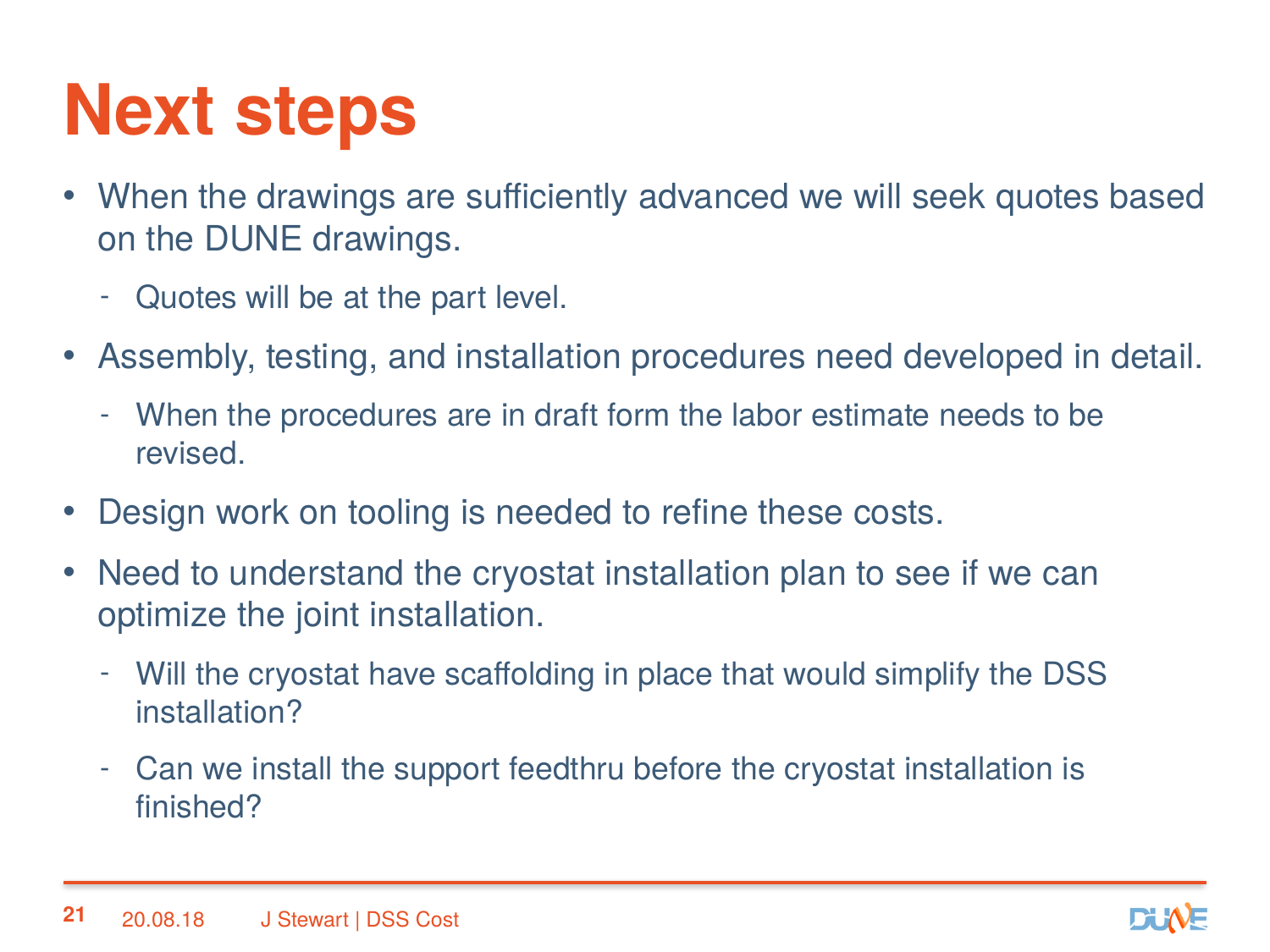

# Next steps
When the drawings are sufficiently advanced we will seek quotes based on the DUNE drawings.
Quotes will be at the part level.
Assembly, testing, and installation procedures need developed in detail.
When the procedures are in draft form the labor estimate needs to be revised.
Design work on tooling is needed to refine these costs.
Need to understand the cryostat installation plan to see if we can optimize the joint installation.
Will the cryostat have scaffolding in place that would simplify the DSS installation?
Can we install the support feedthru before the cryostat installation is finished?
21
20.08.18
J Stewart | DSS Cost